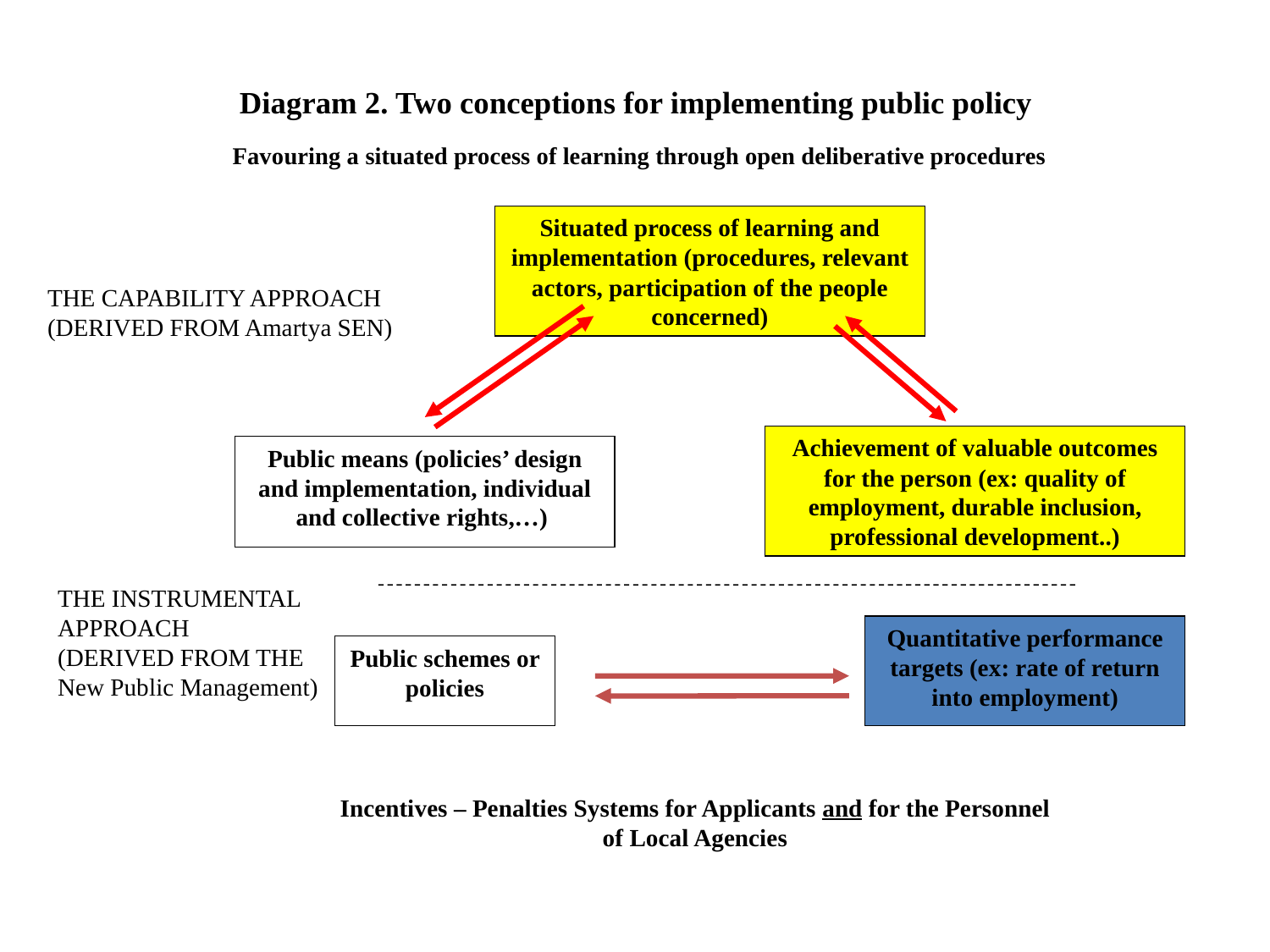

# Diagram 2. Two conceptions for implementing public policy Favouring a situated process of learning through open deliberative procedures
Situated process of learning and implementation (procedures, relevant actors, participation of the people concerned)
THE CAPABILITY APPROACH
(DERIVED FROM Amartya SEN)

Achievement of valuable outcomes for the person (ex: quality of employment, durable inclusion, professional development..)

Public means (policies’ design and implementation, individual and collective rights,…)
THE INSTRUMENTAL
APPROACH
(DERIVED FROM THE
New Public Management)

Quantitative performance targets (ex: rate of return into employment)
Public schemes or policies

Incentives – Penalties Systems for Applicants and for the Personnel of Local Agencies